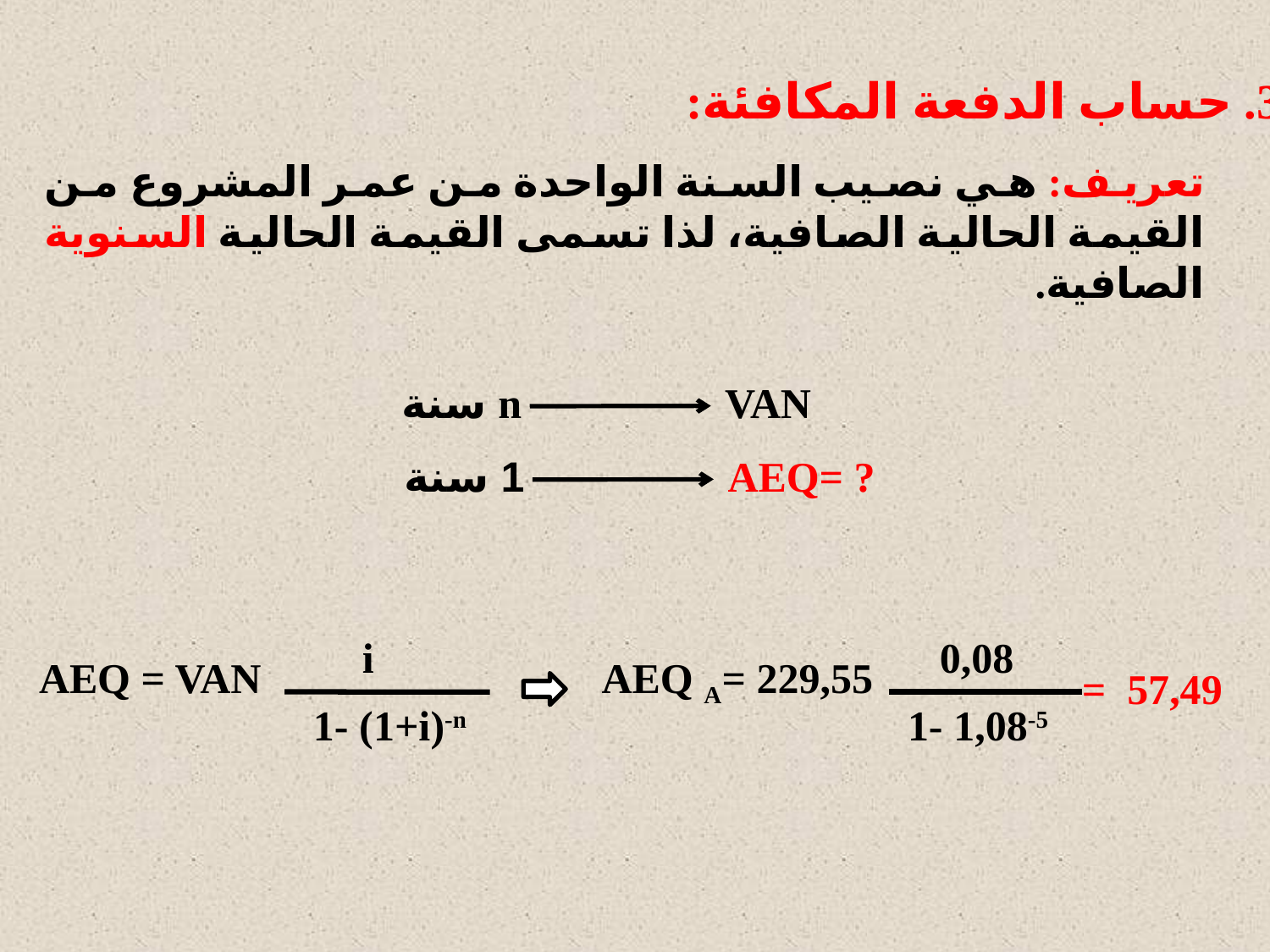

3. حساب الدفعة المكافئة:
تعريف: هي نصيب السنة الواحدة من عمر المشروع من القيمة الحالية الصافية، لذا تسمى القيمة الحالية السنوية الصافية.
n سنة
VAN
1 سنة
AEQ= ?
i
AEQ = VAN
1- (1+i)-n
0,08
AEQ A= 229,55
=  57,49
1- 1,08-5